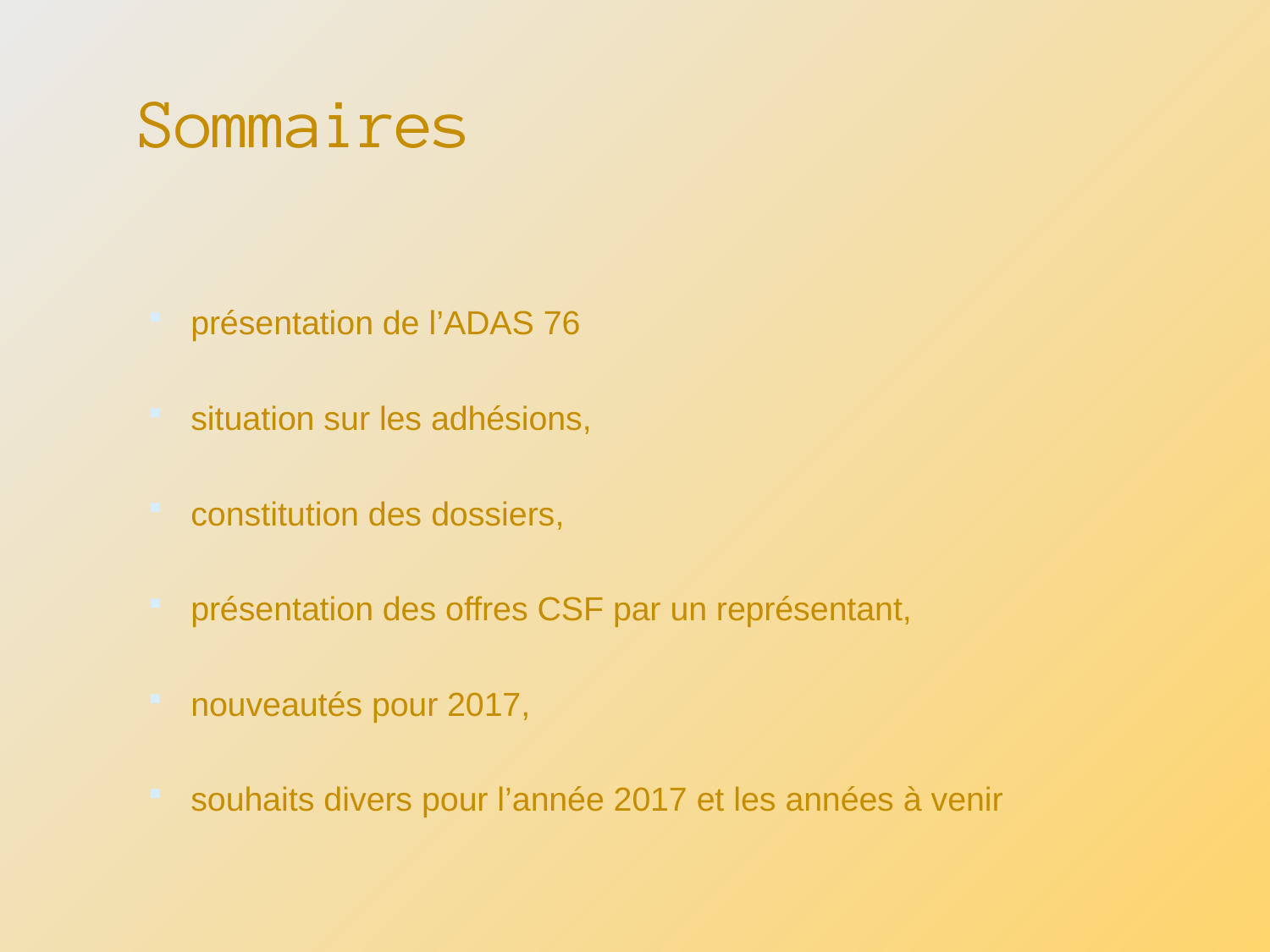

# Sommaires

présentation de l’ADAS 76

situation sur les adhésions,

constitution des dossiers,

présentation des offres CSF par un représentant,

nouveautés pour 2017,

souhaits divers pour l’année 2017 et les années à venir